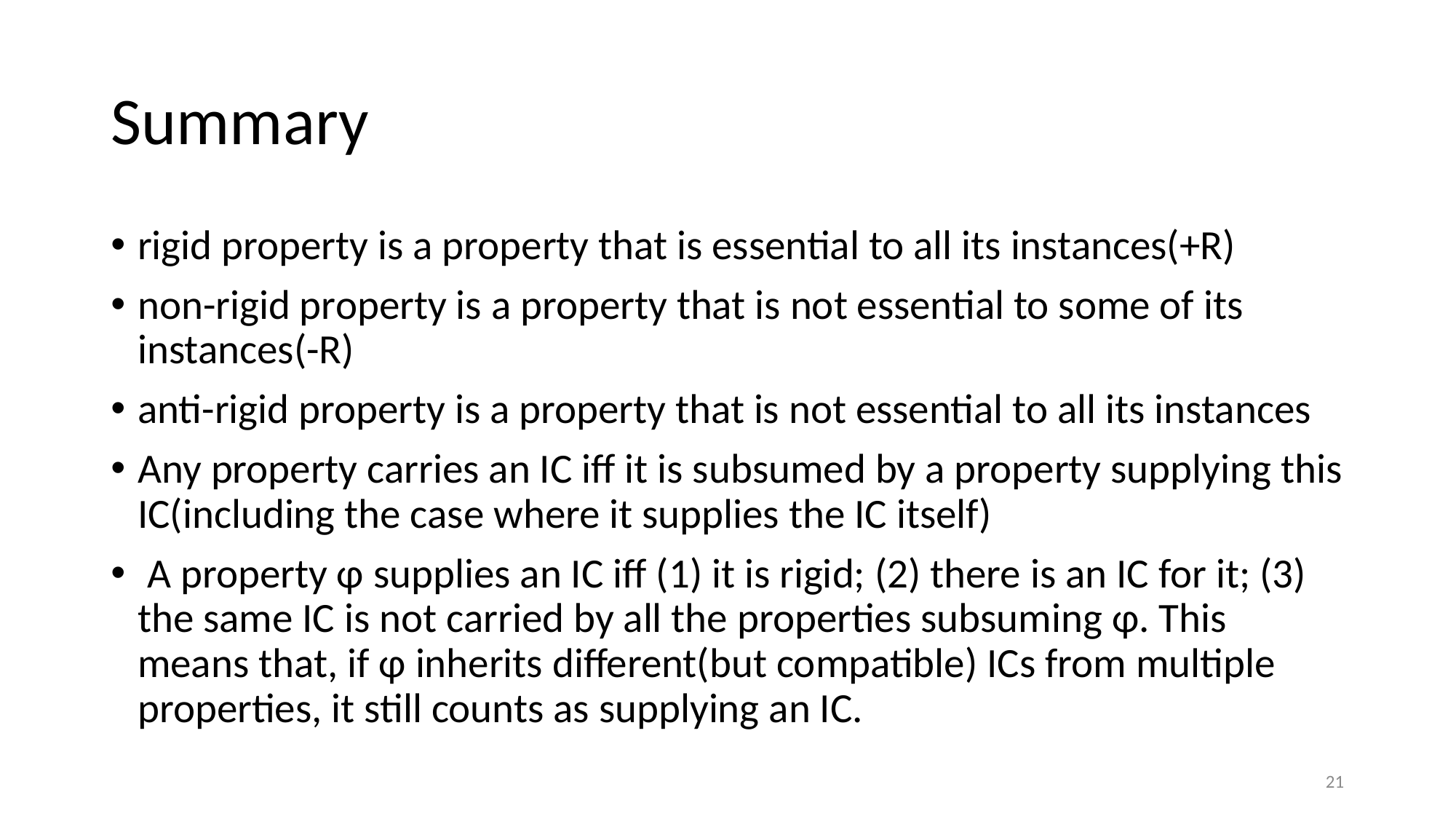

# Summary
rigid property is a property that is essential to all its instances(+R)
non-rigid property is a property that is not essential to some of its instances(-R)
anti-rigid property is a property that is not essential to all its instances
Any property carries an IC iff it is subsumed by a property supplying this IC(including the case where it supplies the IC itself)
 A property ɸ supplies an IC iff (1) it is rigid; (2) there is an IC for it; (3) the same IC is not carried by all the properties subsuming ɸ. This means that, if ɸ inherits different(but compatible) ICs from multiple properties, it still counts as supplying an IC.

21